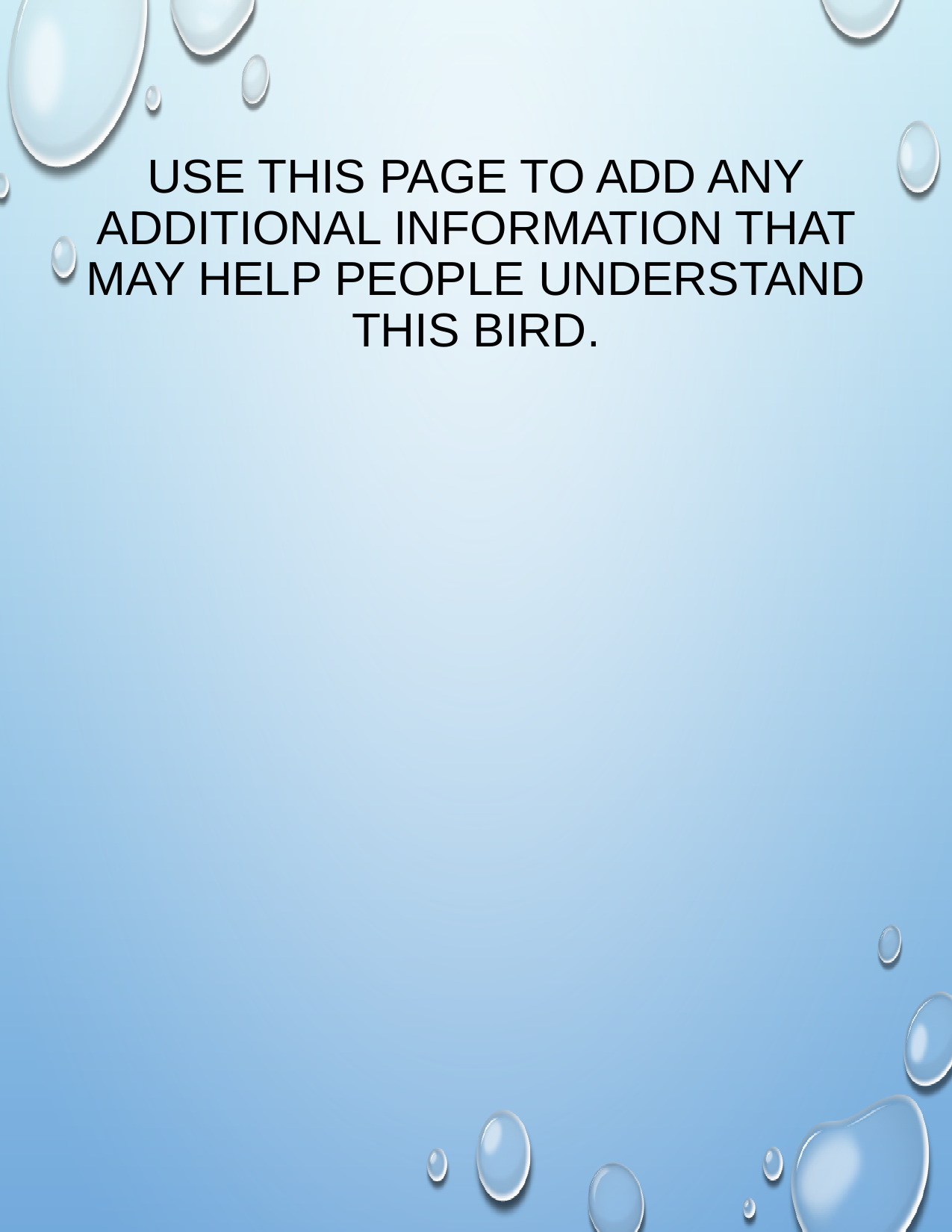

# Use this page to add any additional information that may help people understand this bird.